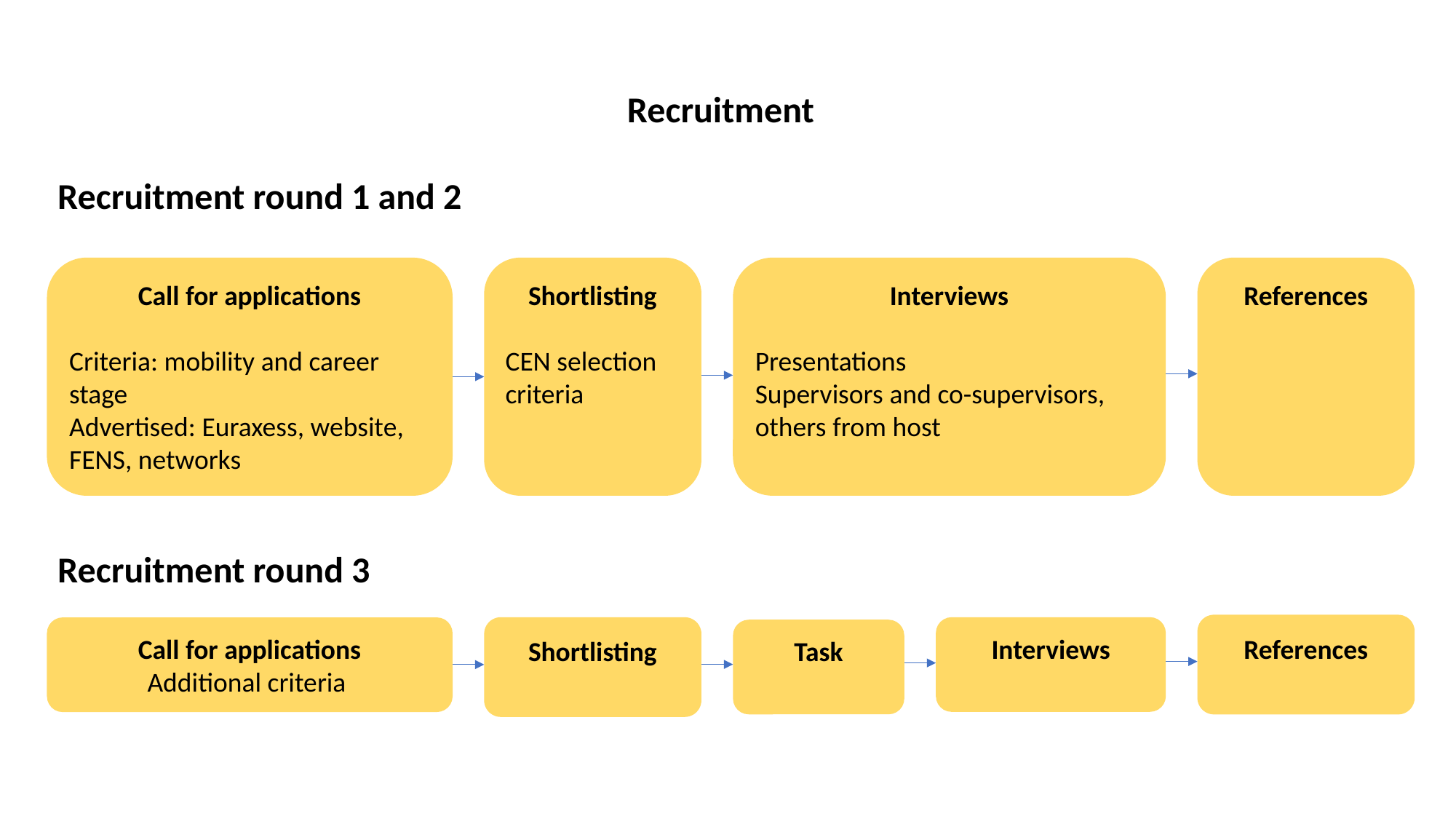

Recruitment
Recruitment round 1 and 2
Call for applications

Criteria: mobility and career stage
Advertised: Euraxess, website, FENS, networks
Shortlisting

CEN selection criteria

Interviews

Presentations
Supervisors and co-supervisors, others from host

References

Recruitment round 3
References

Shortlisting

Interviews

Call for applications
Additional criteria
Task